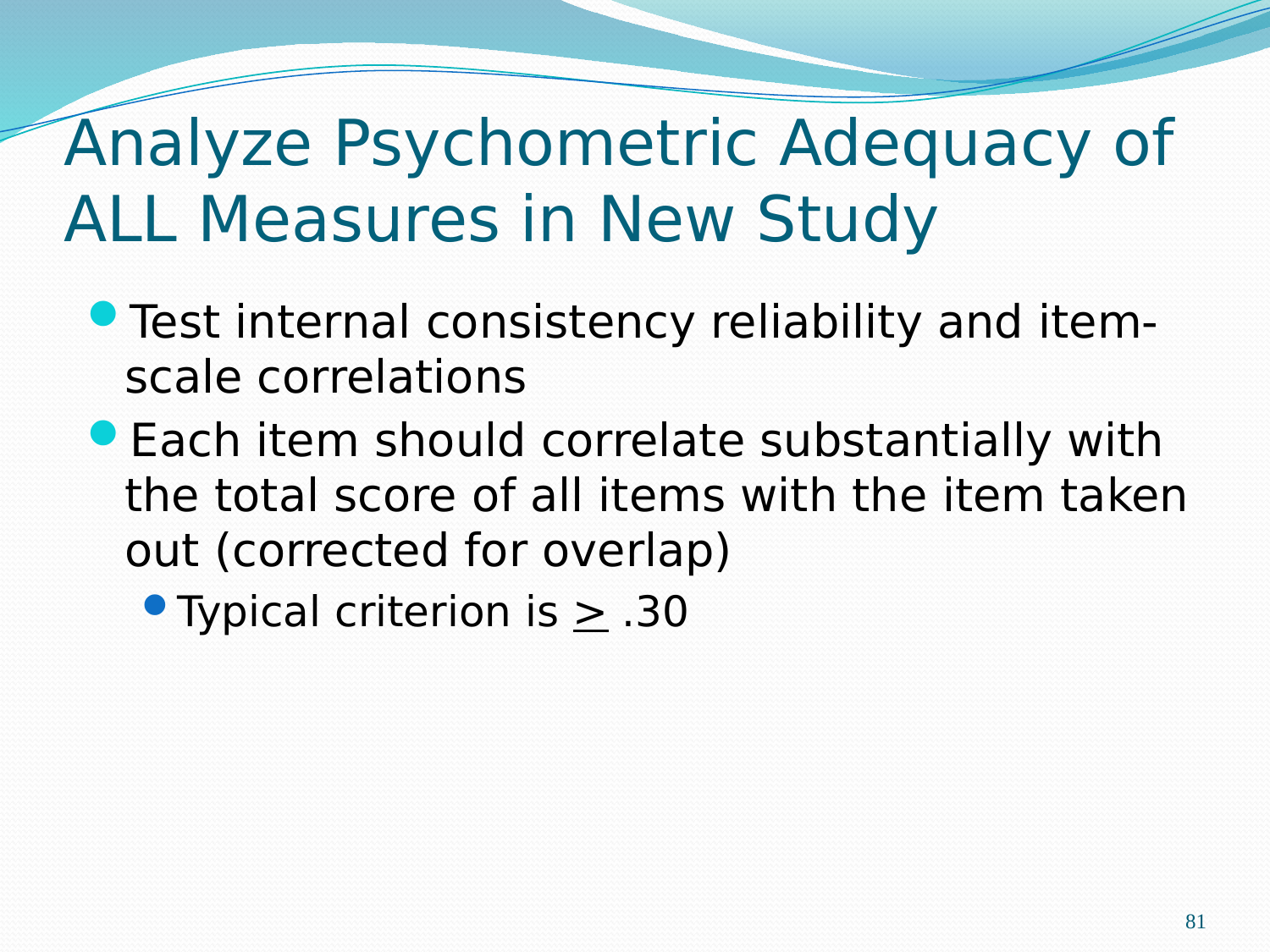

# Analyze Psychometric Adequacy of ALL Measures in New Study
Test internal consistency reliability and item-scale correlations
Each item should correlate substantially with the total score of all items with the item taken out (corrected for overlap)
Typical criterion is > .30
81